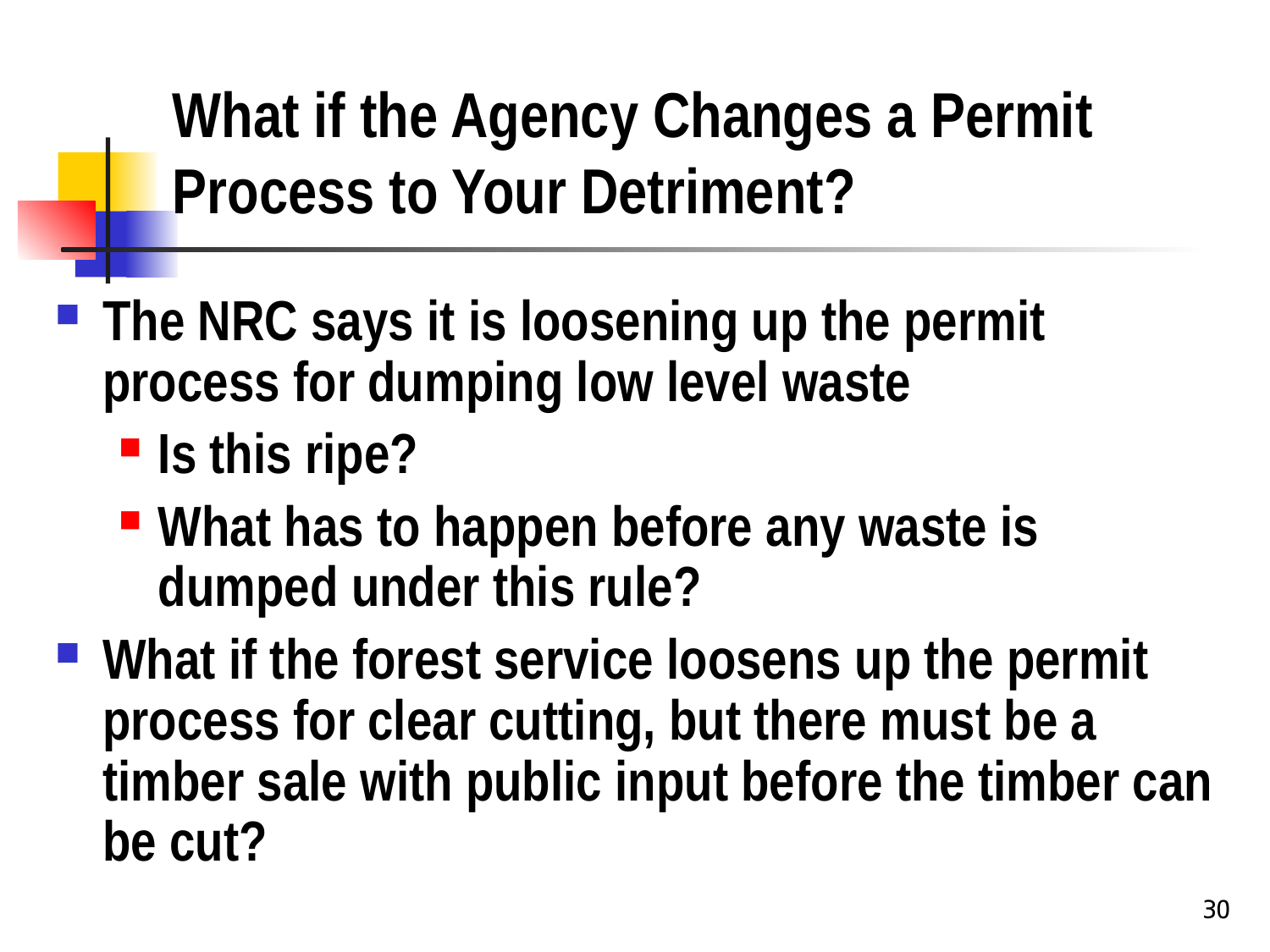

# What if the Agency Changes a Permit Process to Your Detriment?
The NRC says it is loosening up the permit process for dumping low level waste
Is this ripe?
What has to happen before any waste is dumped under this rule?
What if the forest service loosens up the permit process for clear cutting, but there must be a timber sale with public input before the timber can be cut?
30